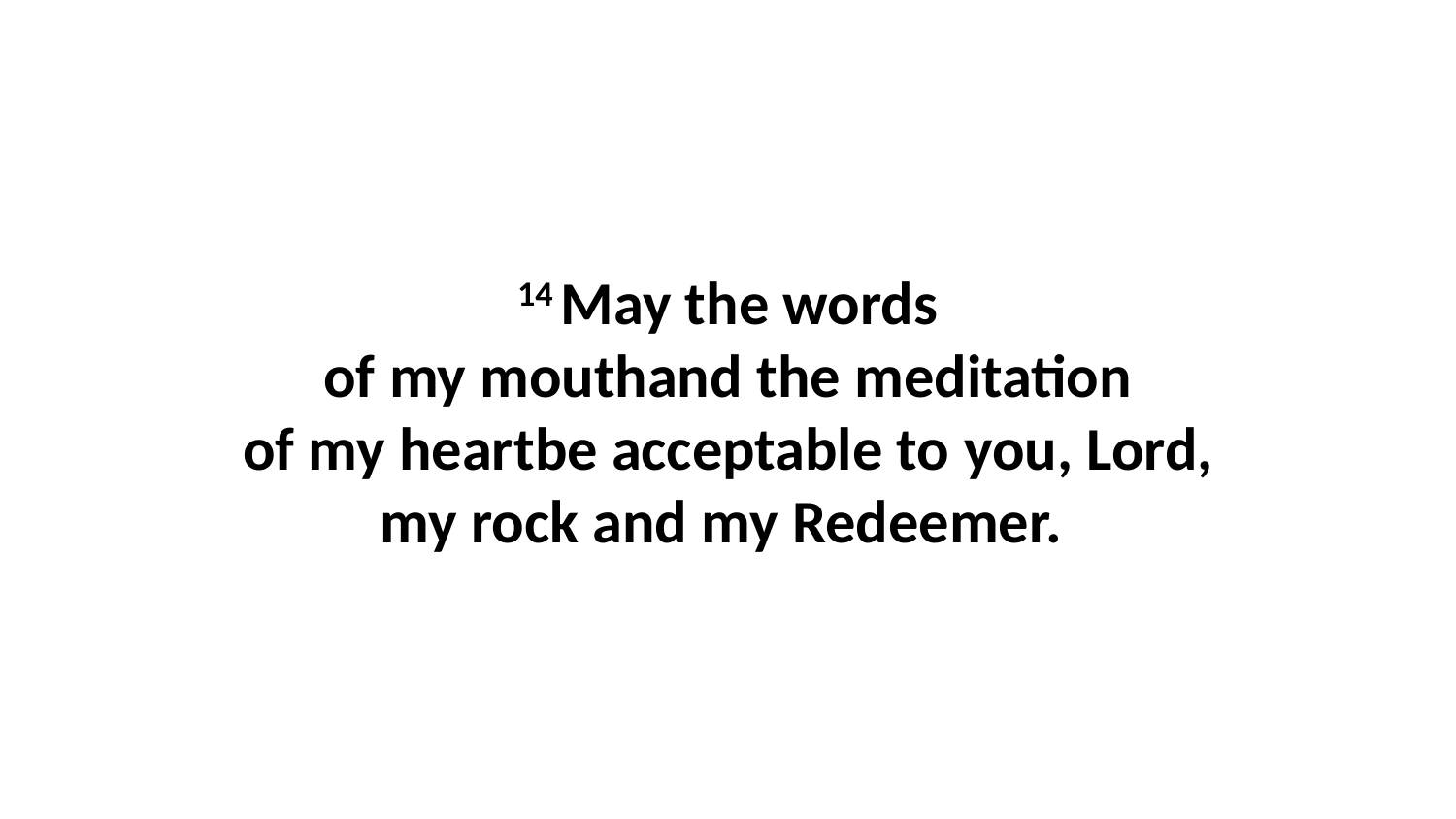

14 May the words of my mouthand the meditation of my heartbe acceptable to you, Lord, my rock and my Redeemer.